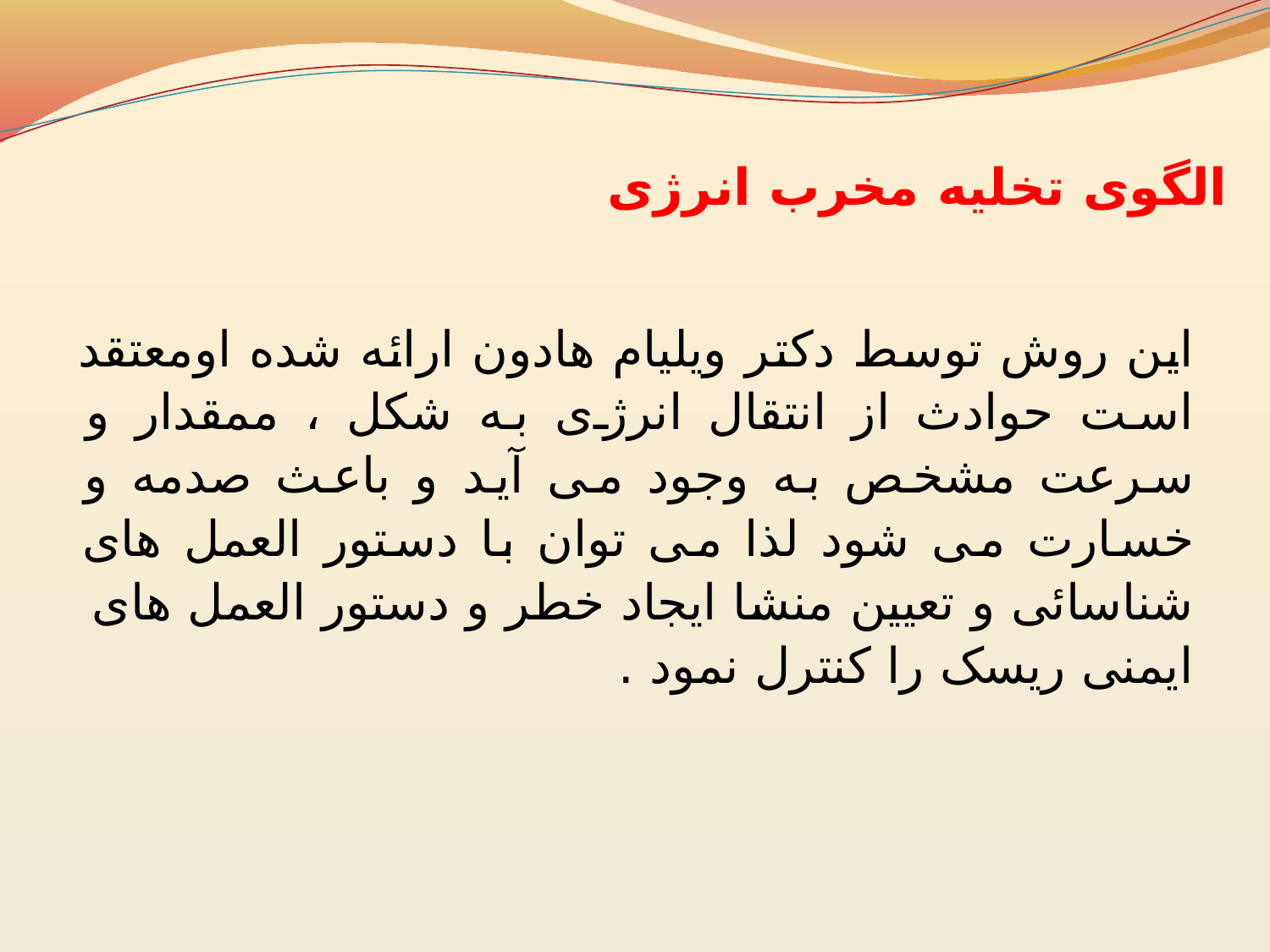

# الگوی تخلیه مخرب انرژی
این روش توسط دکتر ویلیام هادون ارائه شده اومعتقد است حوادث از انتقال انرژی به شکل ، ممقدار و سرعت مشخص به وجود می آید و باعث صدمه و خسارت می شود لذا می توان با دستور العمل های شناسائی و تعیین منشا ایجاد خطر و دستور العمل های  ایمنی ریسک را کنترل نمود .